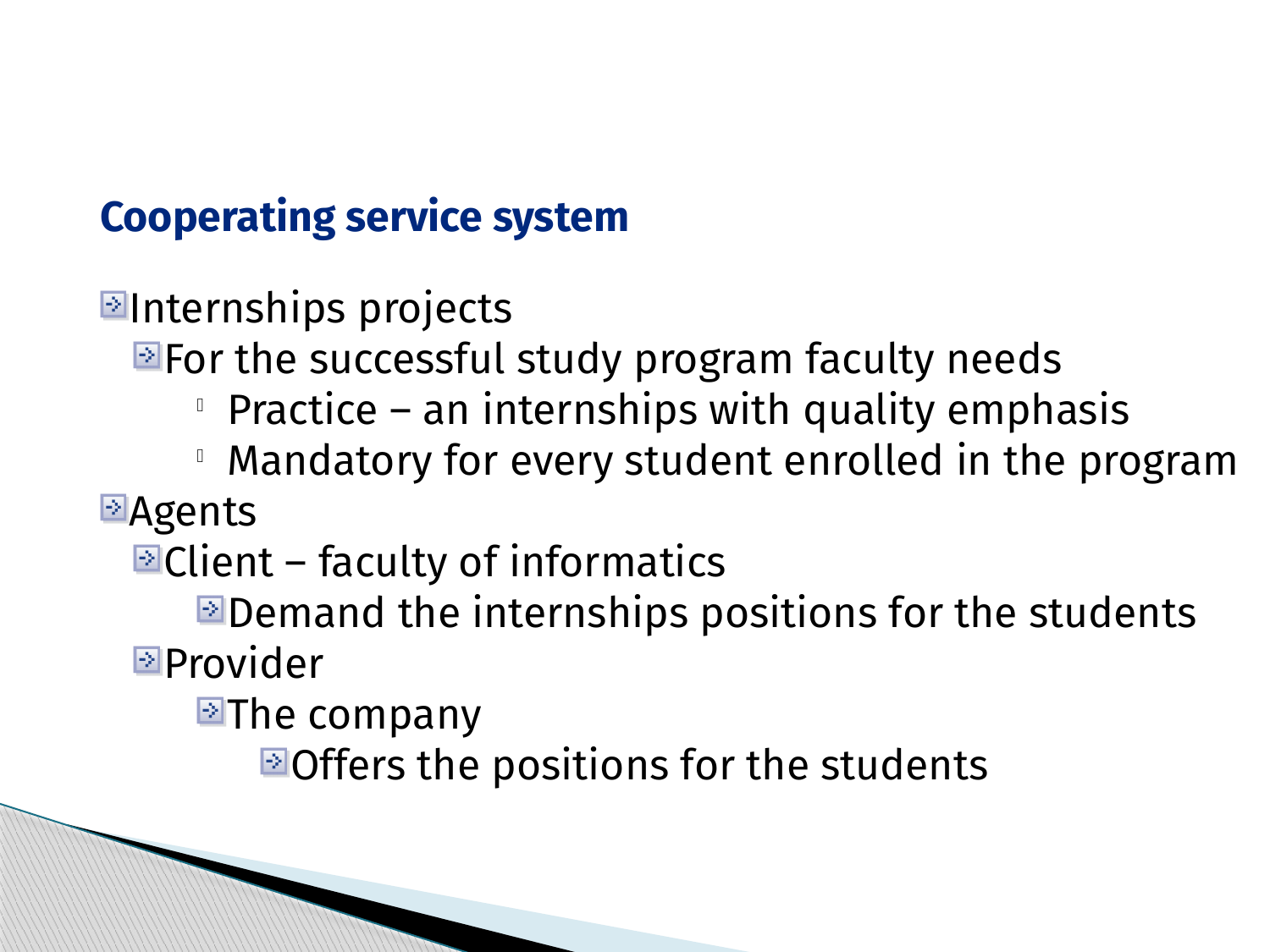

Cooperating service system
Internships projects
For the successful study program faculty needs
Practice – an internships with quality emphasis
Mandatory for every student enrolled in the program
Agents
Client – faculty of informatics
Demand the internships positions for the students
Provider
The company
Offers the positions for the students